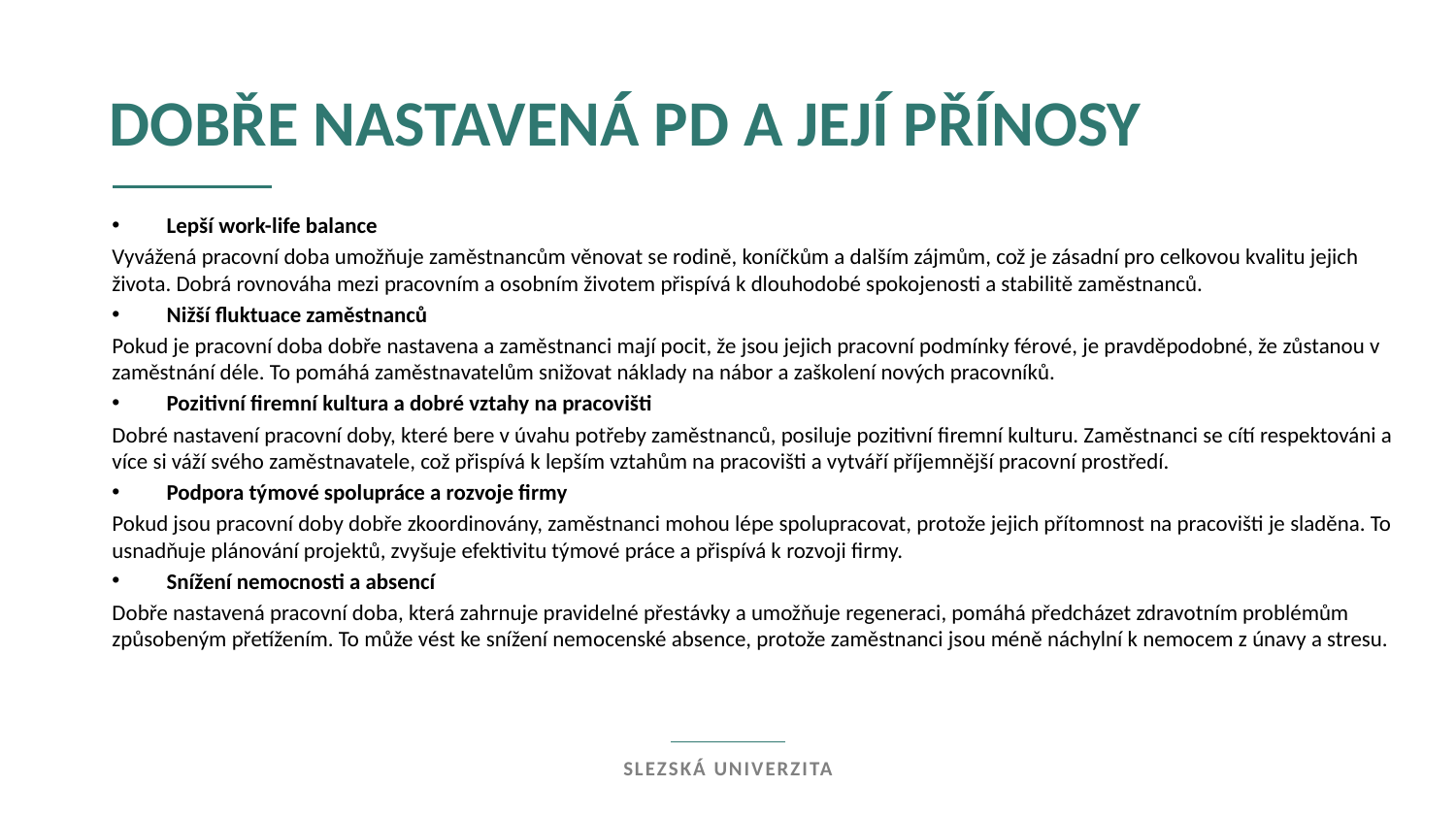

dobře nastavená PD a její přínosy
Lepší work-life balance
Vyvážená pracovní doba umožňuje zaměstnancům věnovat se rodině, koníčkům a dalším zájmům, což je zásadní pro celkovou kvalitu jejich života. Dobrá rovnováha mezi pracovním a osobním životem přispívá k dlouhodobé spokojenosti a stabilitě zaměstnanců.
Nižší fluktuace zaměstnanců
Pokud je pracovní doba dobře nastavena a zaměstnanci mají pocit, že jsou jejich pracovní podmínky férové, je pravděpodobné, že zůstanou v zaměstnání déle. To pomáhá zaměstnavatelům snižovat náklady na nábor a zaškolení nových pracovníků.
Pozitivní firemní kultura a dobré vztahy na pracovišti
Dobré nastavení pracovní doby, které bere v úvahu potřeby zaměstnanců, posiluje pozitivní firemní kulturu. Zaměstnanci se cítí respektováni a více si váží svého zaměstnavatele, což přispívá k lepším vztahům na pracovišti a vytváří příjemnější pracovní prostředí.
Podpora týmové spolupráce a rozvoje firmy
Pokud jsou pracovní doby dobře zkoordinovány, zaměstnanci mohou lépe spolupracovat, protože jejich přítomnost na pracovišti je sladěna. To usnadňuje plánování projektů, zvyšuje efektivitu týmové práce a přispívá k rozvoji firmy.
Snížení nemocnosti a absencí
Dobře nastavená pracovní doba, která zahrnuje pravidelné přestávky a umožňuje regeneraci, pomáhá předcházet zdravotním problémům způsobeným přetížením. To může vést ke snížení nemocenské absence, protože zaměstnanci jsou méně náchylní k nemocem z únavy a stresu.

Slezská univerzita